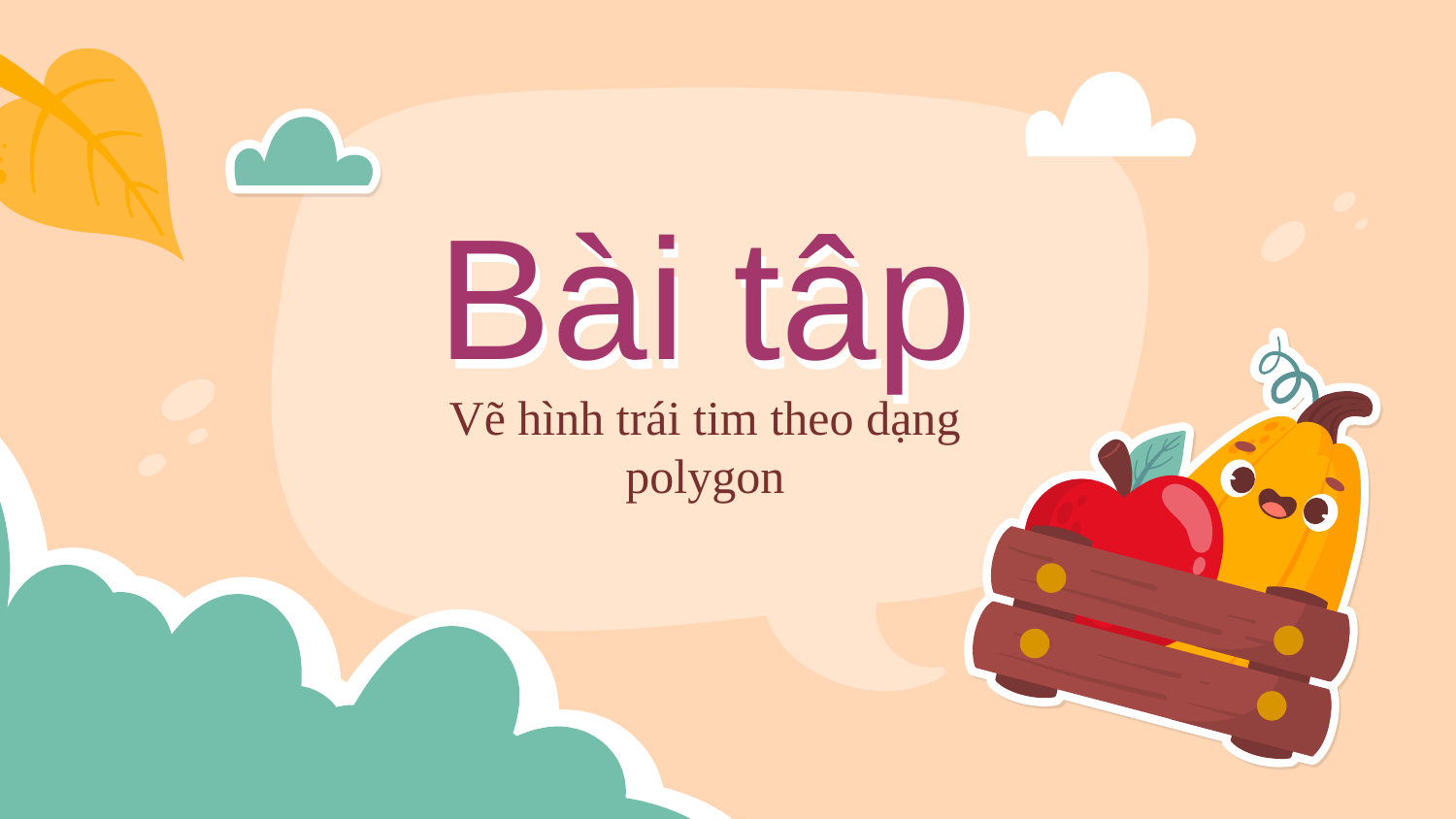

# Bài tâp

Vẽ hình trái tim theo dạng polygon